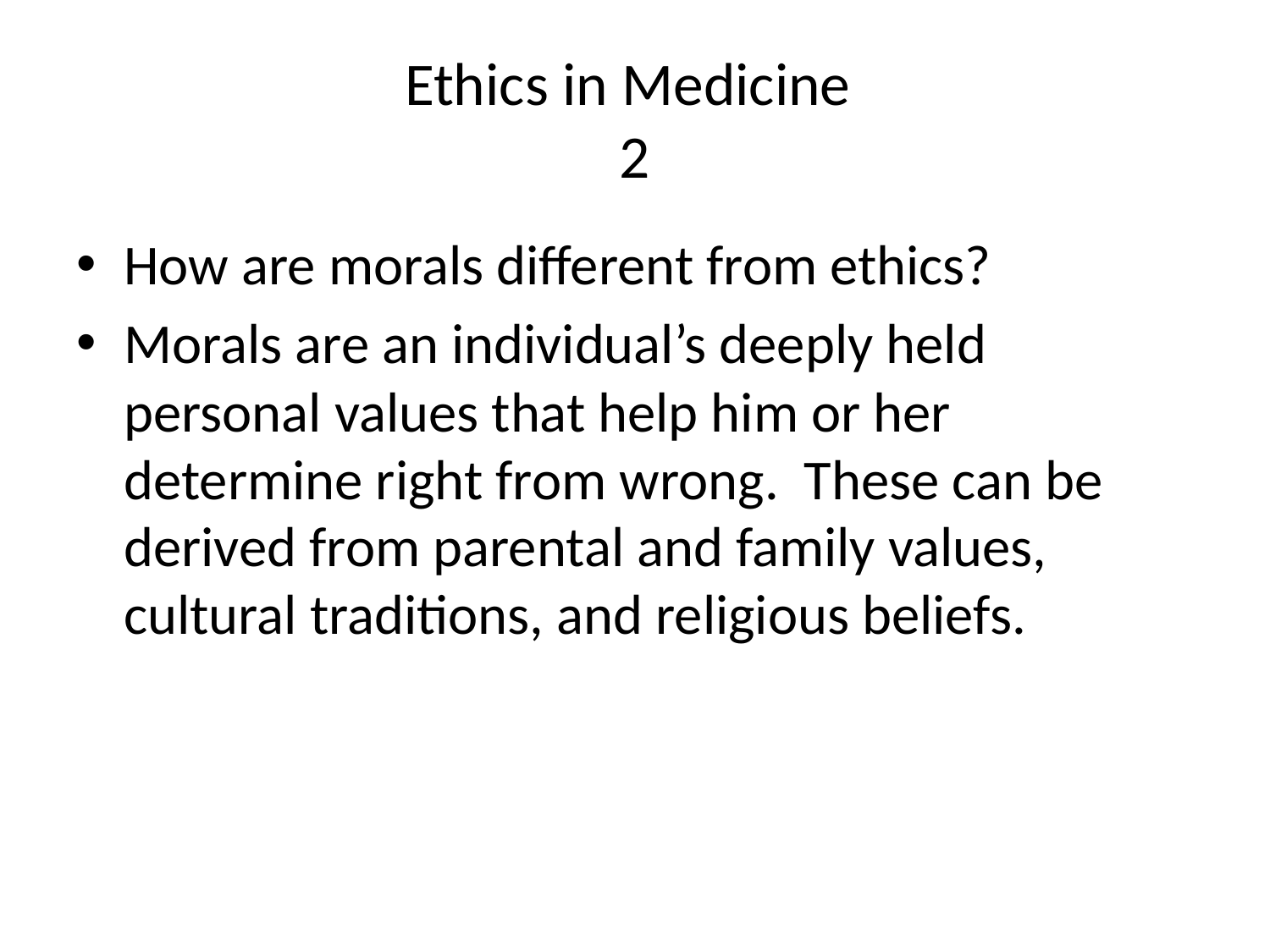

# Ethics in Medicine 2
How are morals different from ethics?
Morals are an individual’s deeply held personal values that help him or her determine right from wrong.  These can be derived from parental and family values, cultural traditions, and religious beliefs.